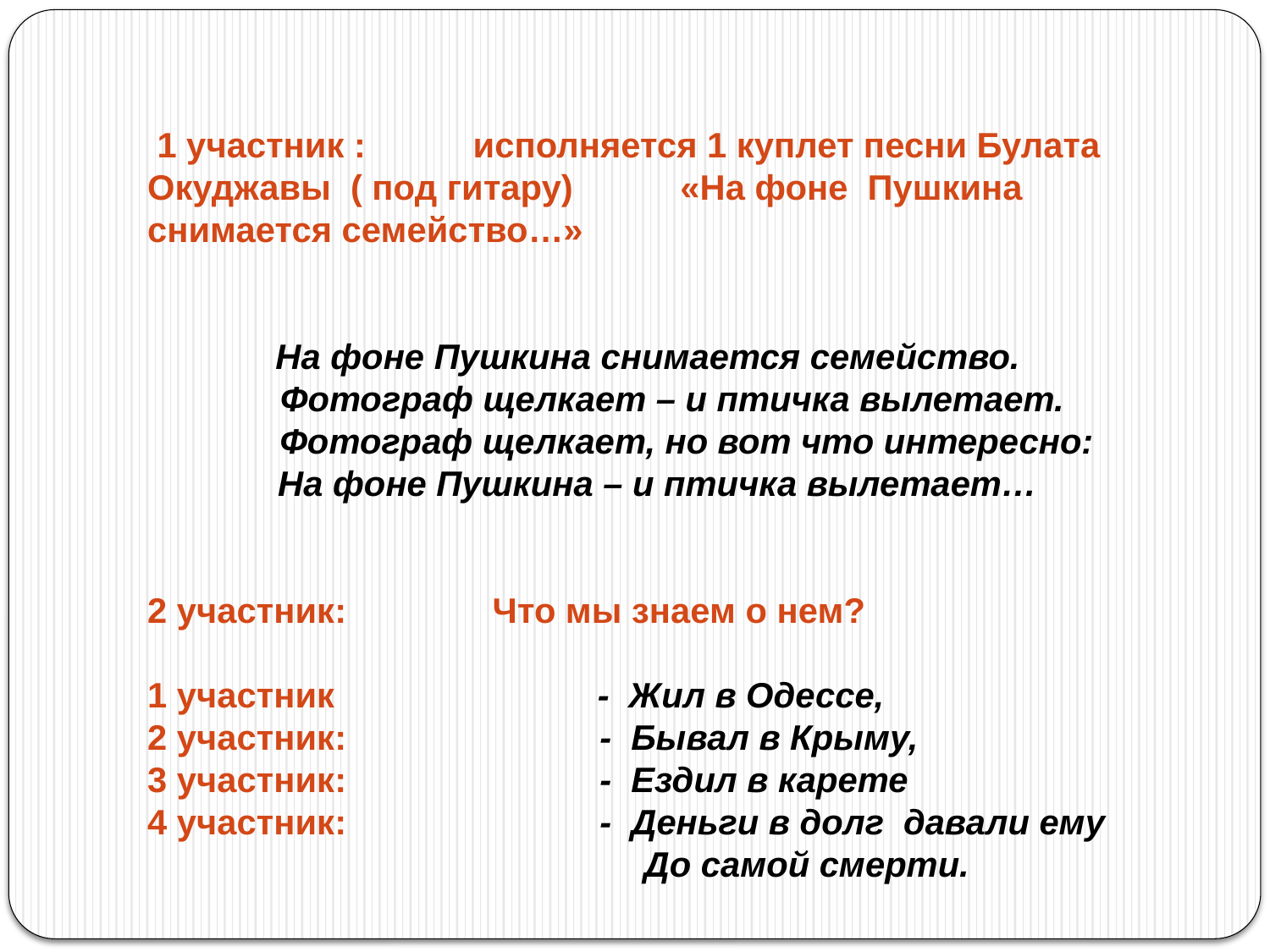

1 участник :           исполняется 1 куплет песни Булата Окуджавы  ( под гитару)           «На фоне  Пушкина  снимается семейство…»

 На фоне Пушкина снимается семейство.
      Фотограф щелкает – и птичка вылетает.
         Фотограф щелкает, но вот что интересно:
   На фоне Пушкина – и птичка вылетает…

2 участник:               Что мы знаем о нем?

1 участник                           -  Жил в Одессе,
2 участник:                          -  Бывал в Крыму,
3 участник:                          -  Ездил в карете
4 участник:                          -  Деньги в долг  давали ему
                                                   До самой смерти.